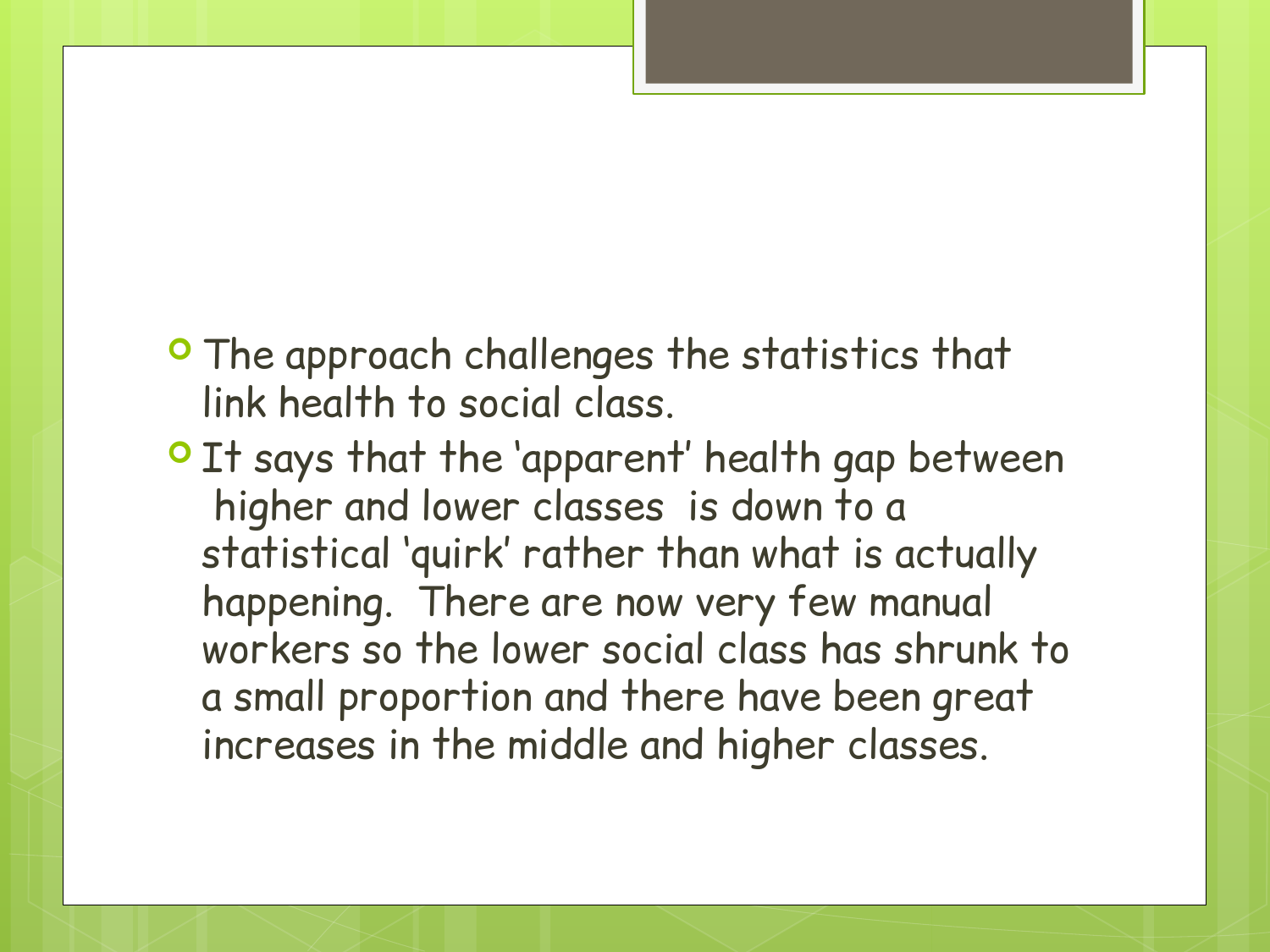

#
The approach challenges the statistics that link health to social class.
It says that the ‘apparent’ health gap between  higher and lower classes  is down to a statistical ‘quirk’ rather than what is actually happening.  There are now very few manual workers so the lower social class has shrunk to a small proportion and there have been great increases in the middle and higher classes.